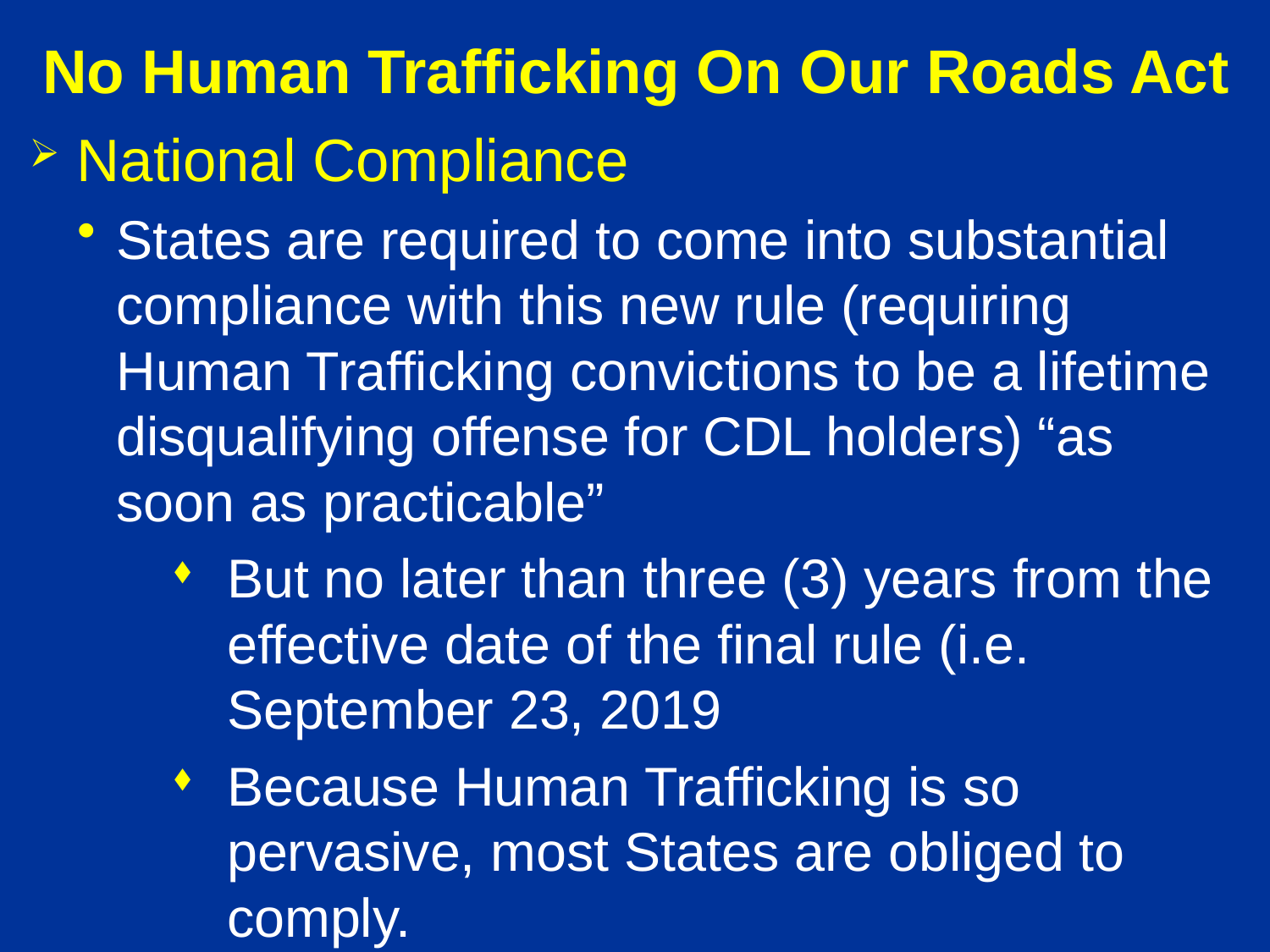

# No Human Trafficking On Our Roads Act
National Compliance
States are required to come into substantial compliance with this new rule (requiring Human Trafficking convictions to be a lifetime disqualifying offense for CDL holders) “as soon as practicable”
But no later than three (3) years from the effective date of the final rule (i.e. September 23, 2019
Because Human Trafficking is so pervasive, most States are obliged to comply.